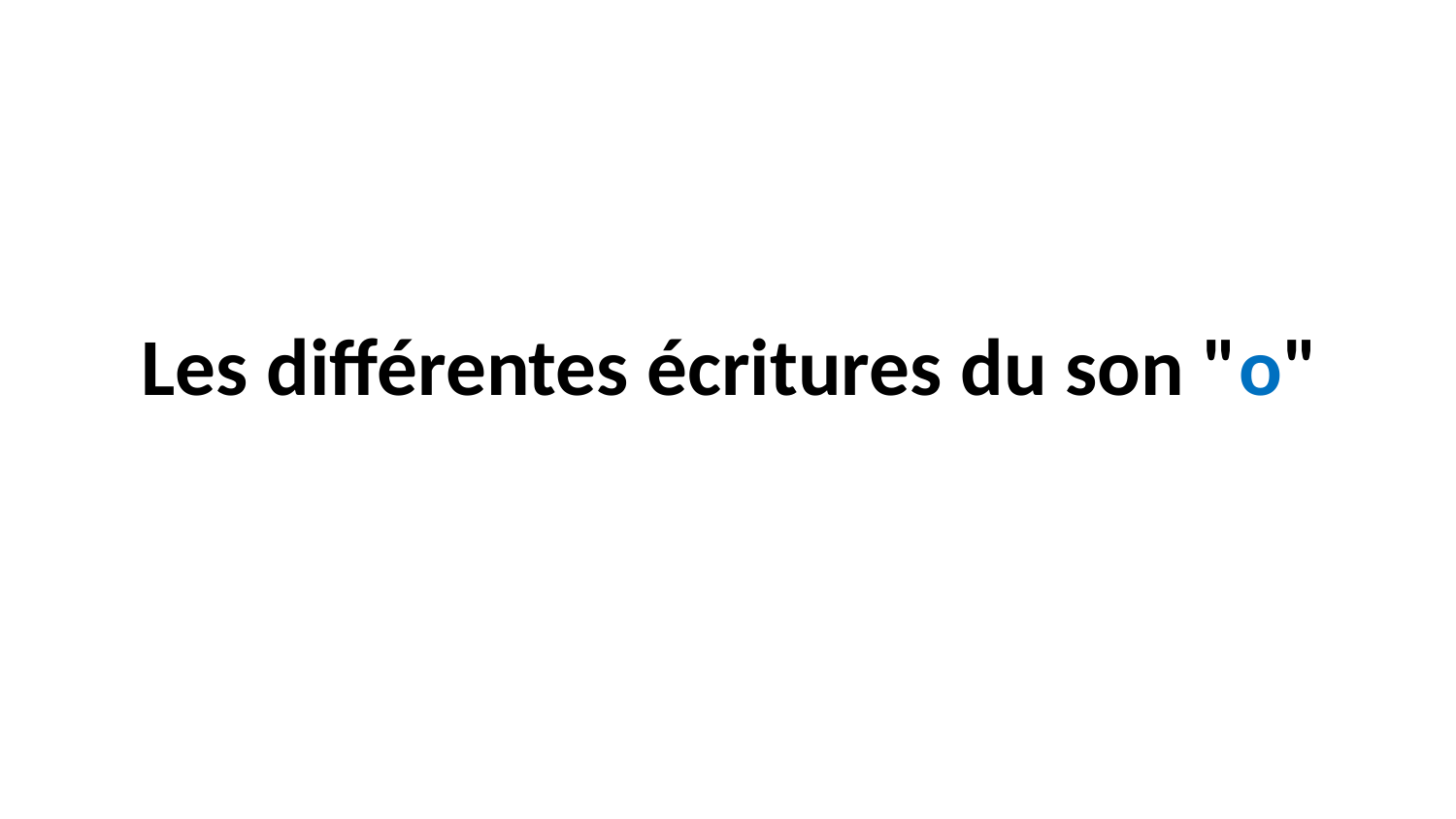

# Les différentes écritures du son "o"